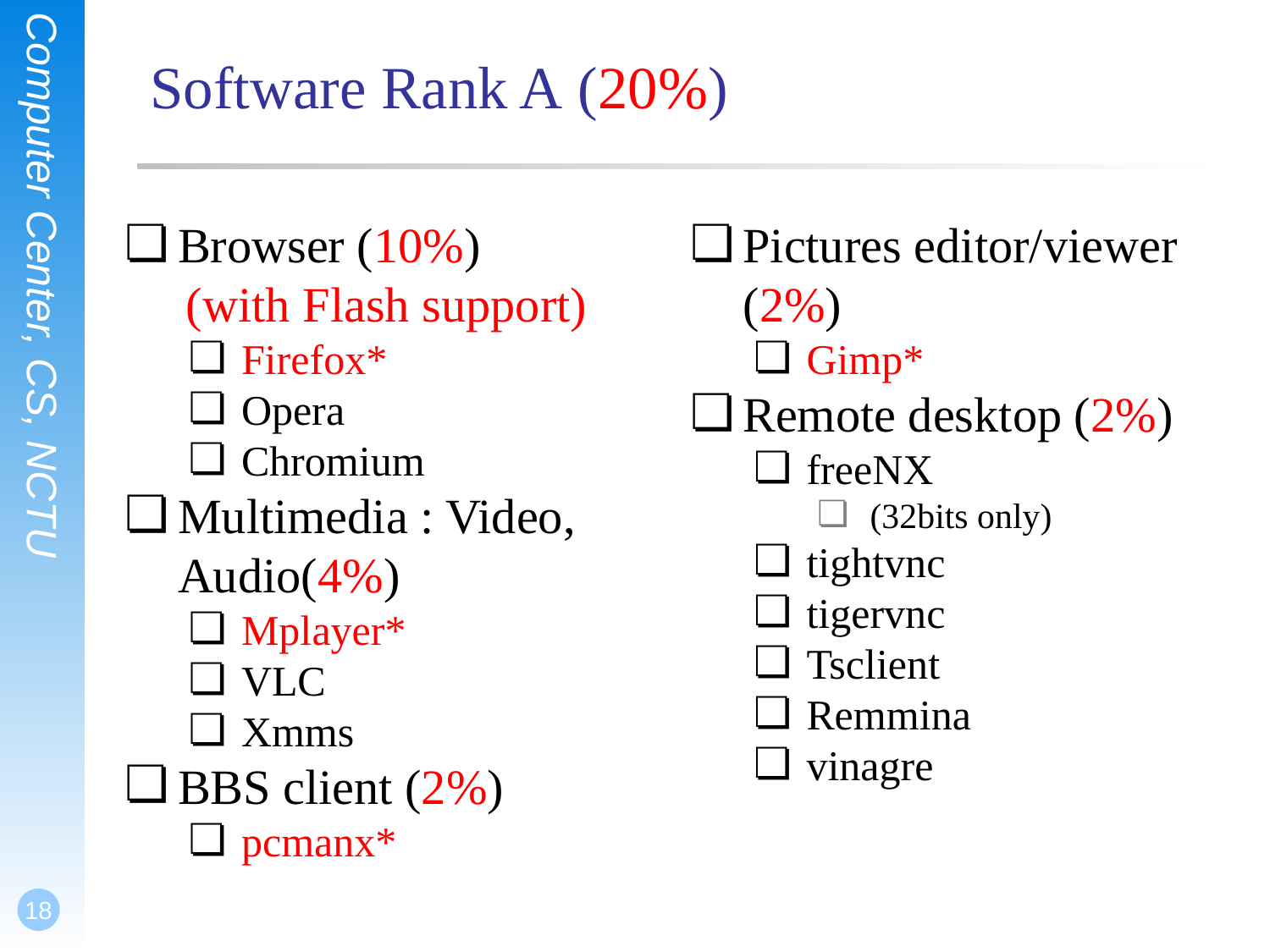

# Software Rank A (20%)
Browser (10%)
     (with Flash support)
Firefox*
Opera
Chromium
Multimedia : Video, Audio(4%)
Mplayer*
VLC
Xmms
BBS client (2%)
pcmanx*
Pictures editor/viewer (2%)
Gimp*
Remote desktop (2%)
freeNX
(32bits only)
tightvnc
tigervnc
Tsclient
Remmina
vinagre